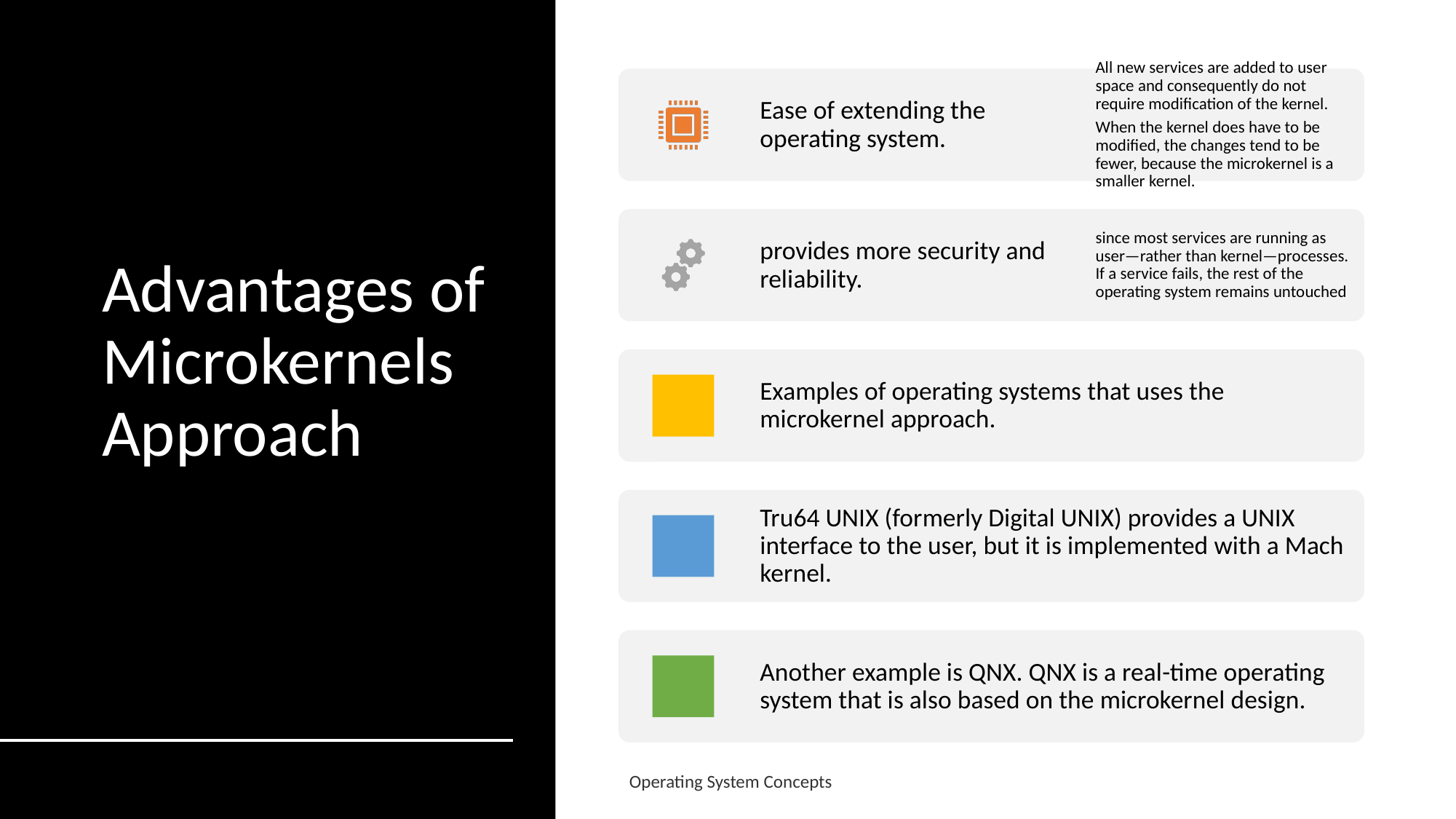

# Advantages of Microkernels Approach
Ease of extending the operating system.
All new services are added to user space and consequently do not require modification of the kernel.
When the kernel does have to be modified, the changes tend to be fewer, because the microkernel is a smaller kernel.
provides more security and reliability.
since most services are running as user—rather than kernel—processes. If a service fails, the rest of the operating system remains untouched
Examples of operating systems that uses the microkernel approach.
Tru64 UNIX (formerly Digital UNIX) provides a UNIX interface to the user, but it is implemented with a Mach kernel.
Another example is QNX. QNX is a real-time operating system that is also based on the microkernel design.
Operating System Concepts